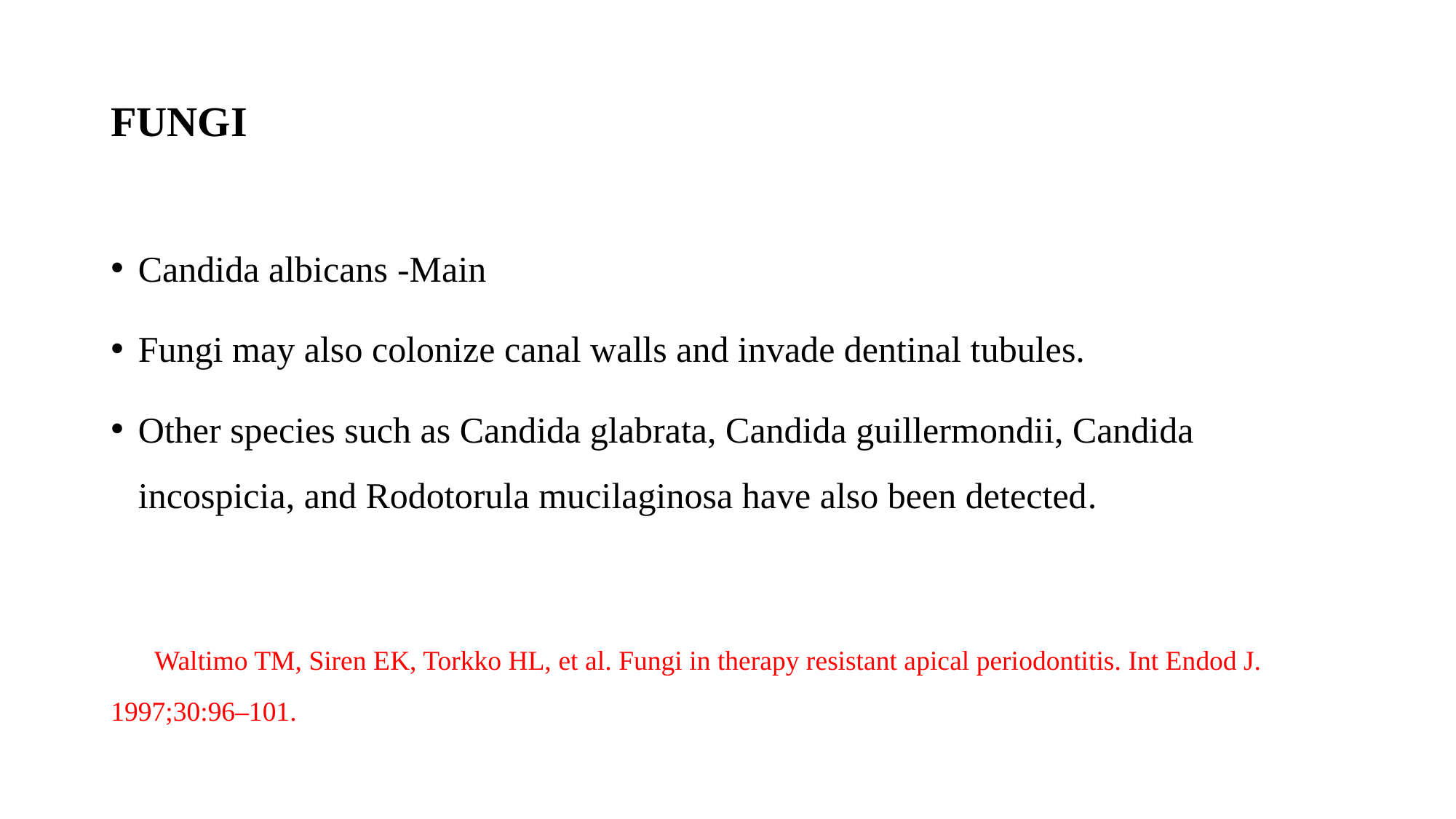

# FUNGI
Candida albicans -Main
Fungi may also colonize canal walls and invade dentinal tubules.
Other species such as Candida glabrata, Candida guillermondii, Candida incospicia, and Rodotorula mucilaginosa have also been detected.

     Waltimo TM, Siren EK, Torkko HL, et al. Fungi in therapy resistant apical periodontitis. Int Endod J. 1997;30:96–101.